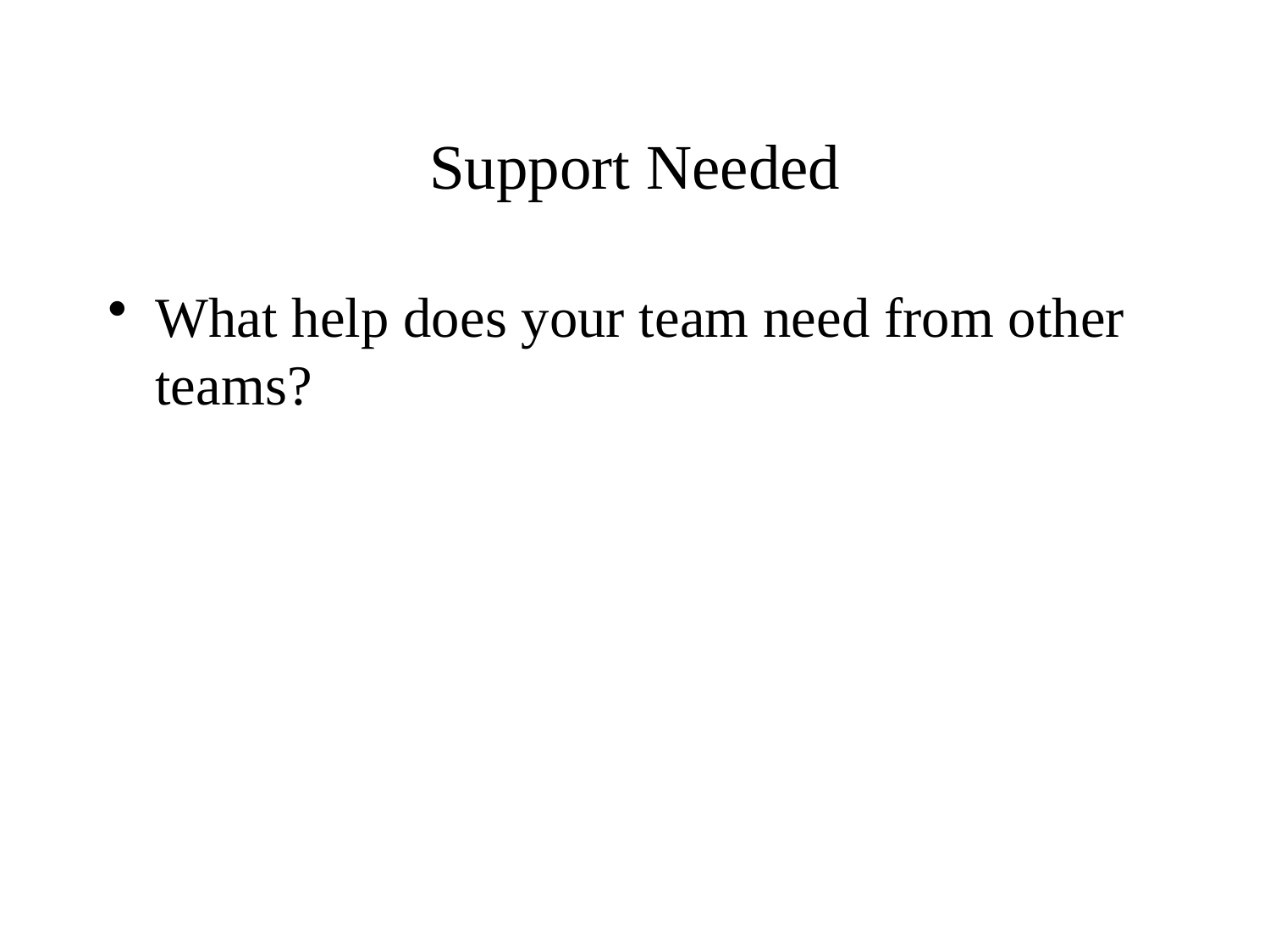

# Support Needed
What help does your team need from other teams?